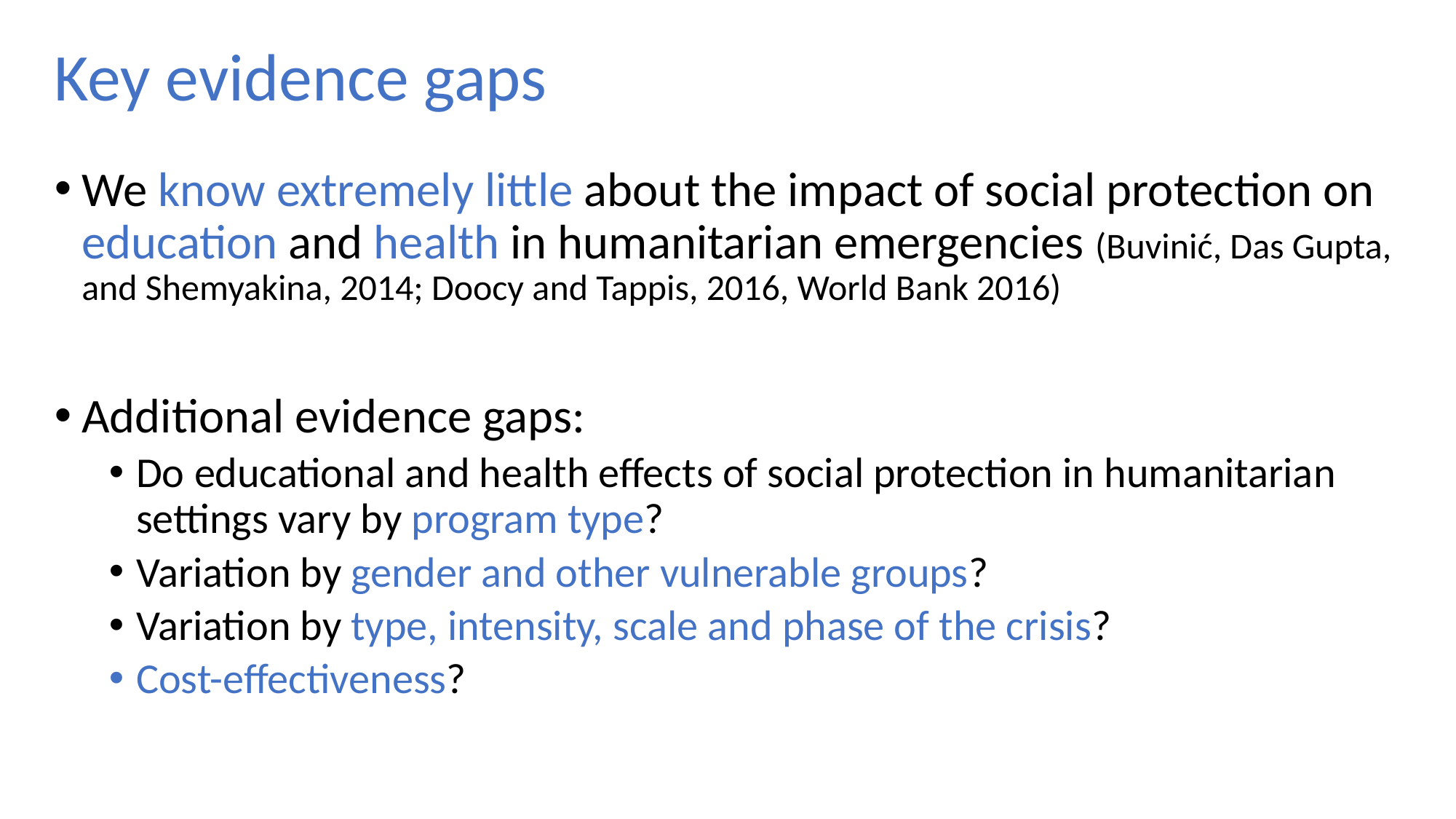

# Key evidence gaps
We know extremely little about the impact of social protection on education and health in humanitarian emergencies (Buvinić, Das Gupta, and Shemyakina, 2014; Doocy and Tappis, 2016, World Bank 2016)

Additional evidence gaps:
Do educational and health effects of social protection in humanitarian settings vary by program type?
Variation by gender and other vulnerable groups?
Variation by type, intensity, scale and phase of the crisis?
Cost-effectiveness?